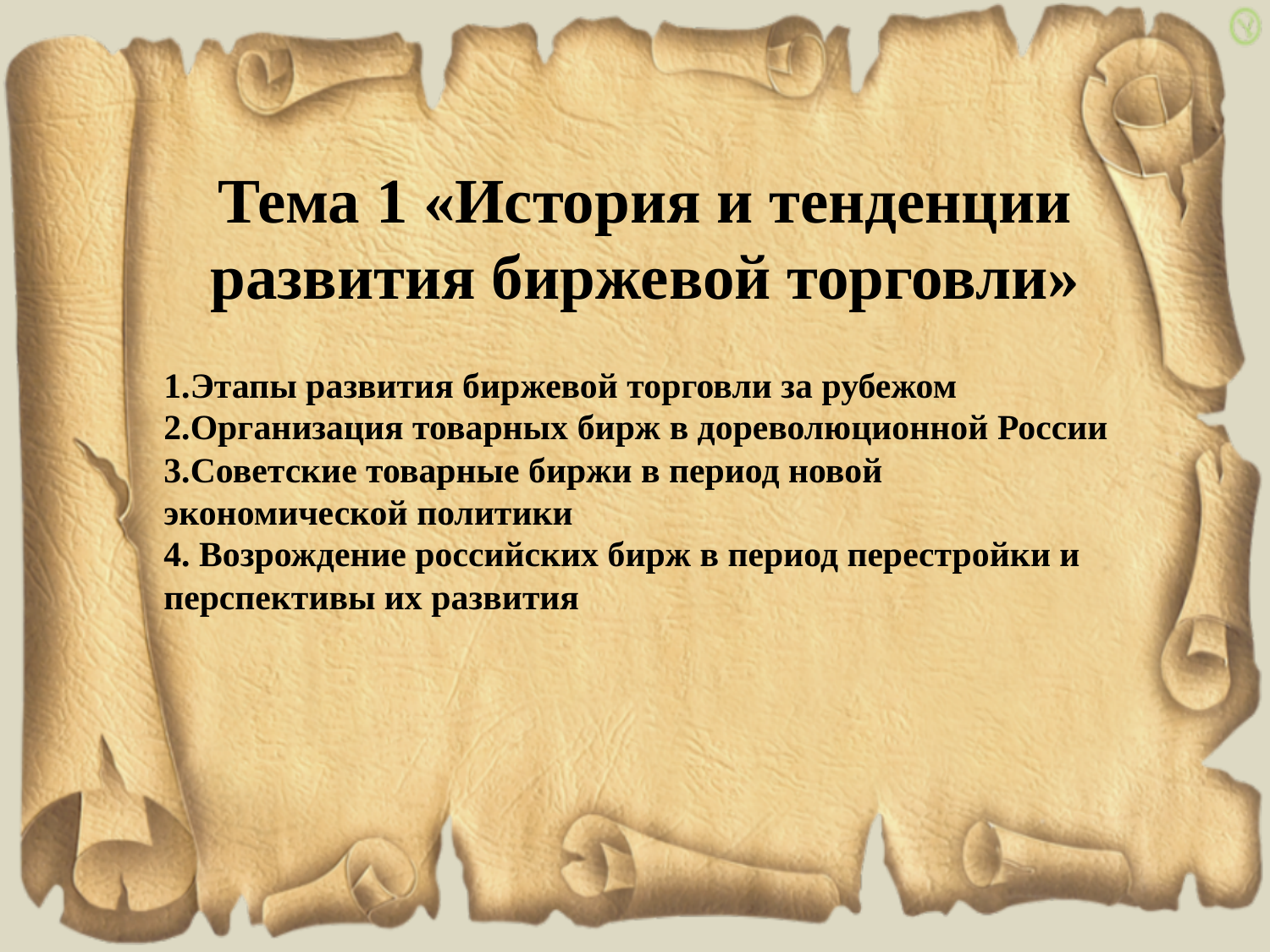

# Тема 1 «История и тенденции развития биржевой торговли»
Этапы развития биржевой торговли за рубежом
Организация товарных бирж в дореволюционной России
Советские товарные биржи в период новой экономической политики
4. Возрождение российских бирж в период перестройки и перспективы их развития